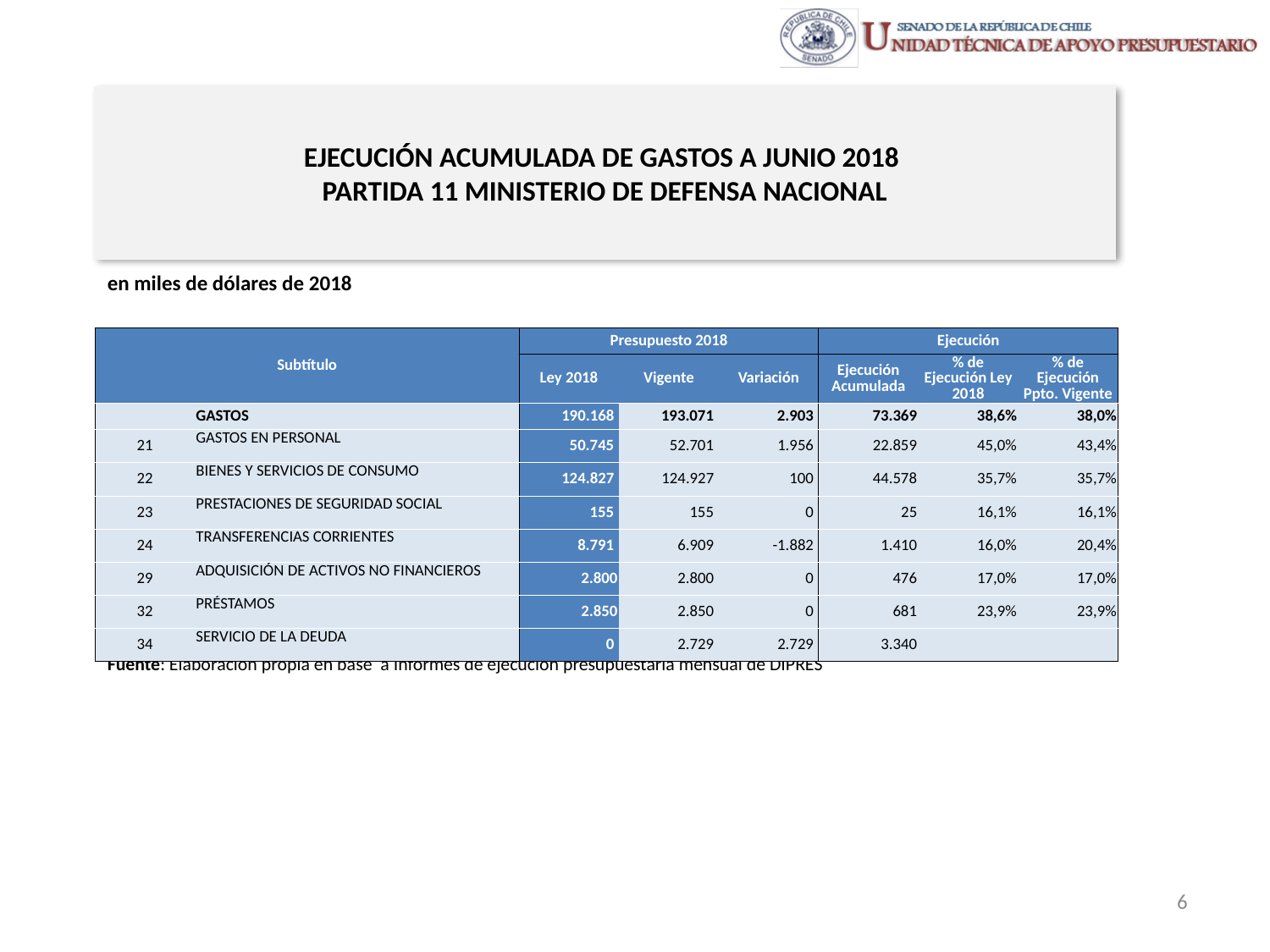

# EJECUCIÓN ACUMULADA DE GASTOS A JUNIO 2018 PARTIDA 11 MINISTERIO DE DEFENSA NACIONAL
en miles de dólares de 2018
| Subtítulo |  | Presupuesto 2018 |  |  | Ejecución |  |  |
| --- | --- | --- | --- | --- | --- | --- | --- |
|  |  | Ley 2018 | Vigente | Variación | Ejecución Acumulada | % de Ejecución Ley 2018 | % de Ejecución Ppto. Vigente |
|  | GASTOS | 190.168 | 193.071 | 2.903 | 73.369 | 38,6% | 38,0% |
| 21 | GASTOS EN PERSONAL | 50.745 | 52.701 | 1.956 | 22.859 | 45,0% | 43,4% |
| 22 | BIENES Y SERVICIOS DE CONSUMO | 124.827 | 124.927 | 100 | 44.578 | 35,7% | 35,7% |
| 23 | PRESTACIONES DE SEGURIDAD SOCIAL | 155 | 155 | 0 | 25 | 16,1% | 16,1% |
| 24 | TRANSFERENCIAS CORRIENTES | 8.791 | 6.909 | -1.882 | 1.410 | 16,0% | 20,4% |
| 29 | ADQUISICIÓN DE ACTIVOS NO FINANCIEROS | 2.800 | 2.800 | 0 | 476 | 17,0% | 17,0% |
| 32 | PRÉSTAMOS | 2.850 | 2.850 | 0 | 681 | 23,9% | 23,9% |
| 34 | SERVICIO DE LA DEUDA | 0 | 2.729 | 2.729 | 3.340 |  |  |
Fuente: Elaboración propia en base  a Informes de ejecución presupuestaria mensual de DIPRES
6